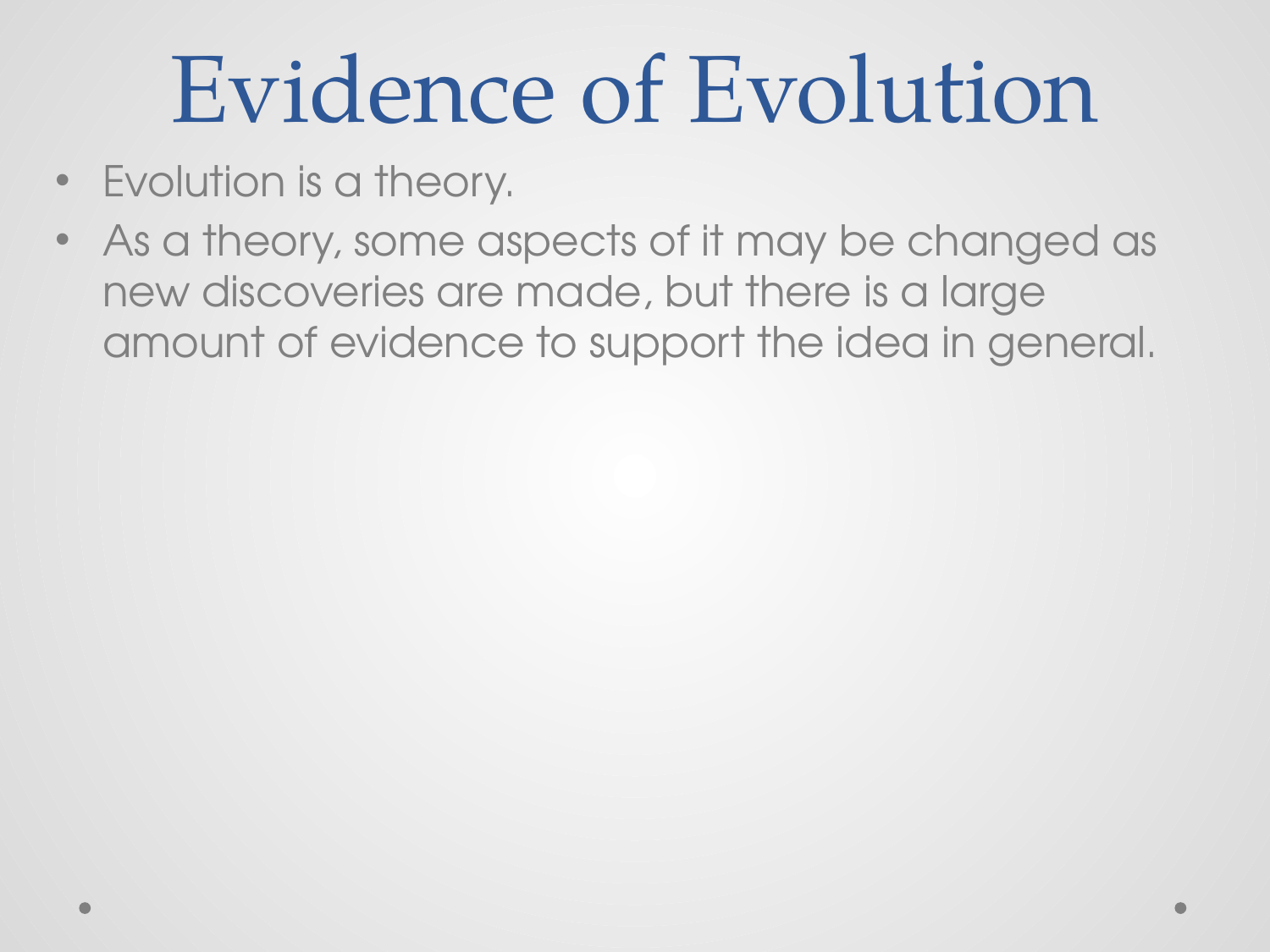

# Evidence of Evolution
Evolution is a theory.
As a theory, some aspects of it may be changed as new discoveries are made, but there is a large amount of evidence to support the idea in general.